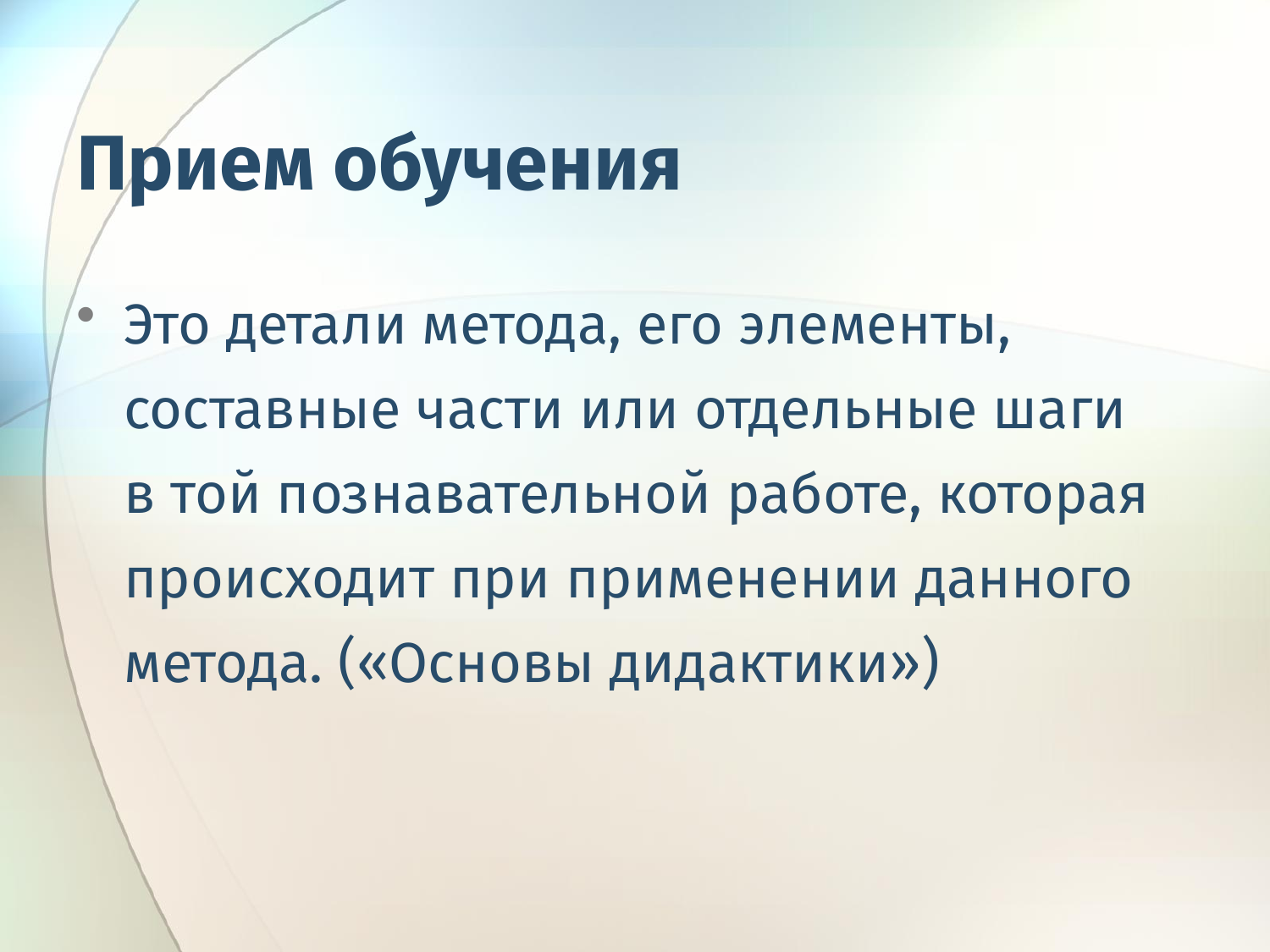

# Прием обучения
Это детали метода, его элементы,  составные части или отдельные шаги в той познавательной работе, которая происходит при применении данного метода. («Основы дидактики»)